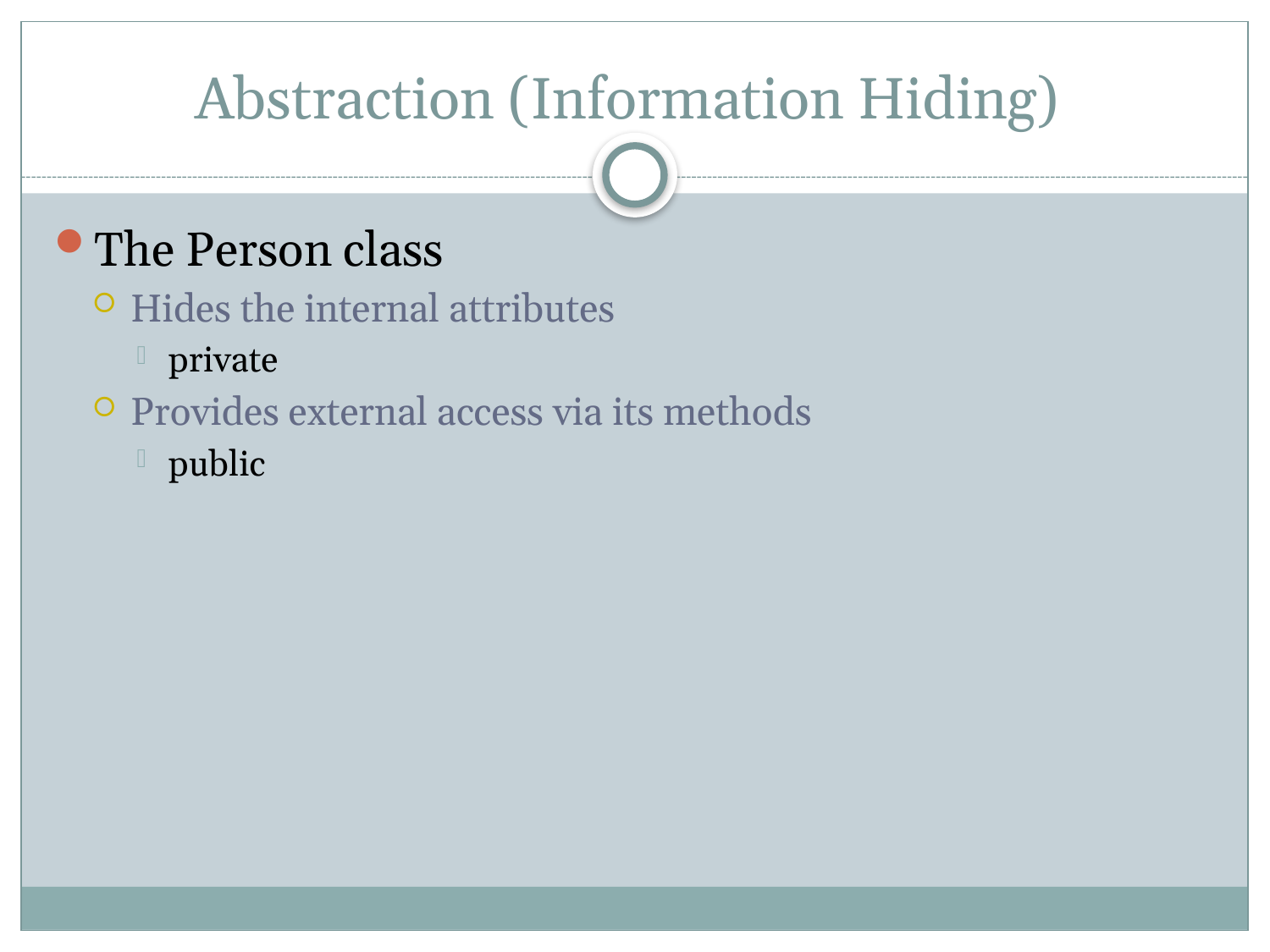

# Abstraction (Information Hiding)
The Person class
Hides the internal attributes
private
Provides external access via its methods
public